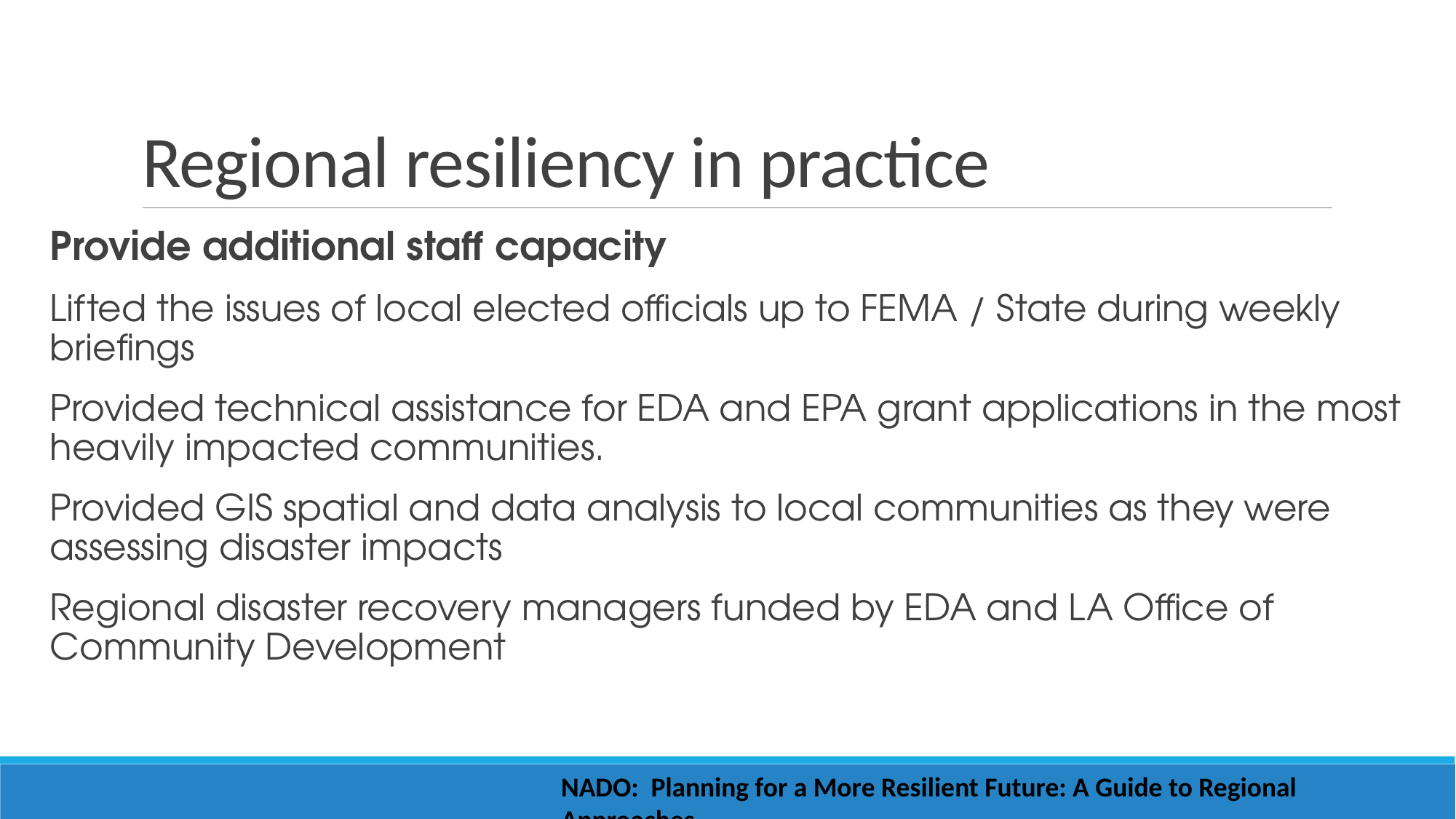

# Regional resiliency in practice
Provide additional staff capacity
Lifted the issues of local elected officials up to FEMA / State during weekly  briefings
Provided technical assistance for EDA and EPA grant applications in the most heavily impacted communities.
Provided GIS spatial and data analysis to local communities as they were assessing disaster impacts
Regional disaster recovery managers funded by EDA and LA Office of Community Development
NADO:  Planning for a More Resilient Future: A Guide to Regional Approaches